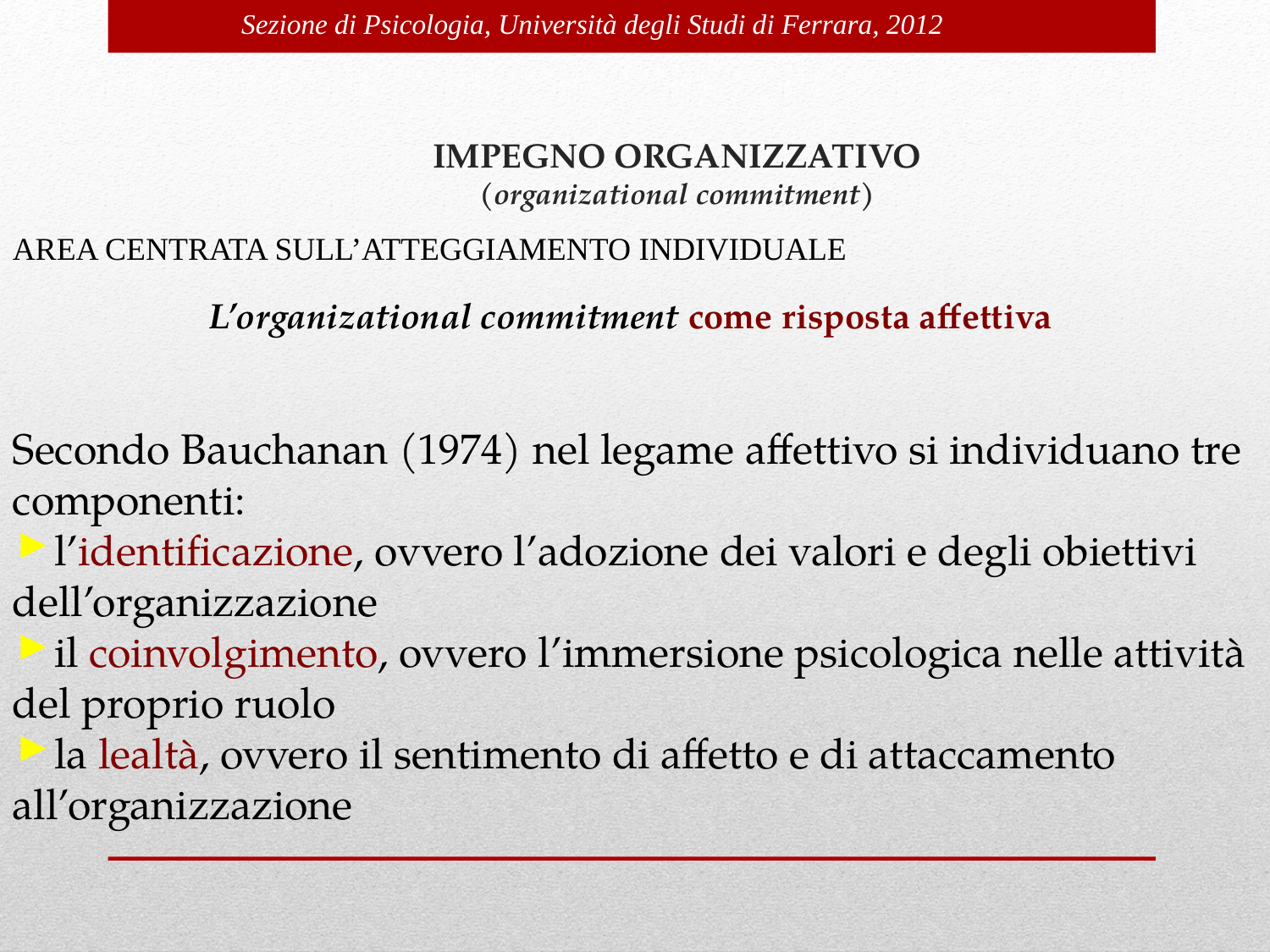

# IMPEGNO ORGANIZZATIVO (organizational commitment)
AREA CENTRATA SULL’ATTEGGIAMENTO INDIVIDUALE
L’organizational commitment come risposta affettiva
Secondo Bauchanan (1974) nel legame affettivo si individuano tre componenti:
l’identificazione, ovvero l’adozione dei valori e degli obiettivi dell’organizzazione
il coinvolgimento, ovvero l’immersione psicologica nelle attività del proprio ruolo
la lealtà, ovvero il sentimento di affetto e di attaccamento all’organizzazione